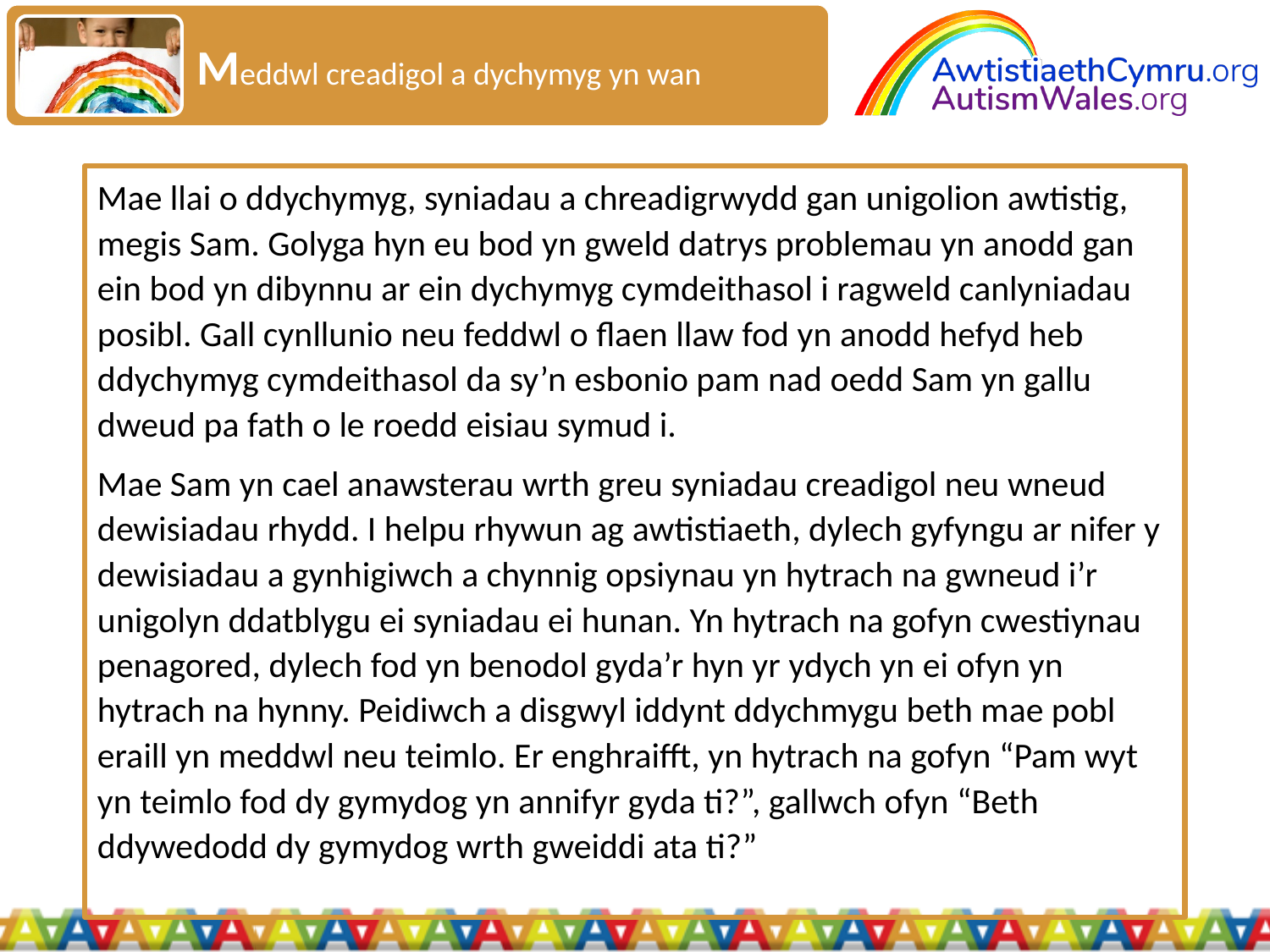

Meddwl creadigol a dychymyg yn wan

Mae llai o ddychymyg, syniadau a chreadigrwydd gan unigolion awtistig, megis Sam. Golyga hyn eu bod yn gweld datrys problemau yn anodd gan ein bod yn dibynnu ar ein dychymyg cymdeithasol i ragweld canlyniadau posibl. Gall cynllunio neu feddwl o flaen llaw fod yn anodd hefyd heb ddychymyg cymdeithasol da sy’n esbonio pam nad oedd Sam yn gallu dweud pa fath o le roedd eisiau symud i.
Mae Sam yn cael anawsterau wrth greu syniadau creadigol neu wneud dewisiadau rhydd. I helpu rhywun ag awtistiaeth, dylech gyfyngu ar nifer y dewisiadau a gynhigiwch a chynnig opsiynau yn hytrach na gwneud i’r unigolyn ddatblygu ei syniadau ei hunan. Yn hytrach na gofyn cwestiynau penagored, dylech fod yn benodol gyda’r hyn yr ydych yn ei ofyn yn hytrach na hynny. Peidiwch a disgwyl iddynt ddychmygu beth mae pobl eraill yn meddwl neu teimlo. Er enghraifft, yn hytrach na gofyn “Pam wyt yn teimlo fod dy gymydog yn annifyr gyda ti?”, gallwch ofyn “Beth ddywedodd dy gymydog wrth gweiddi ata ti?”